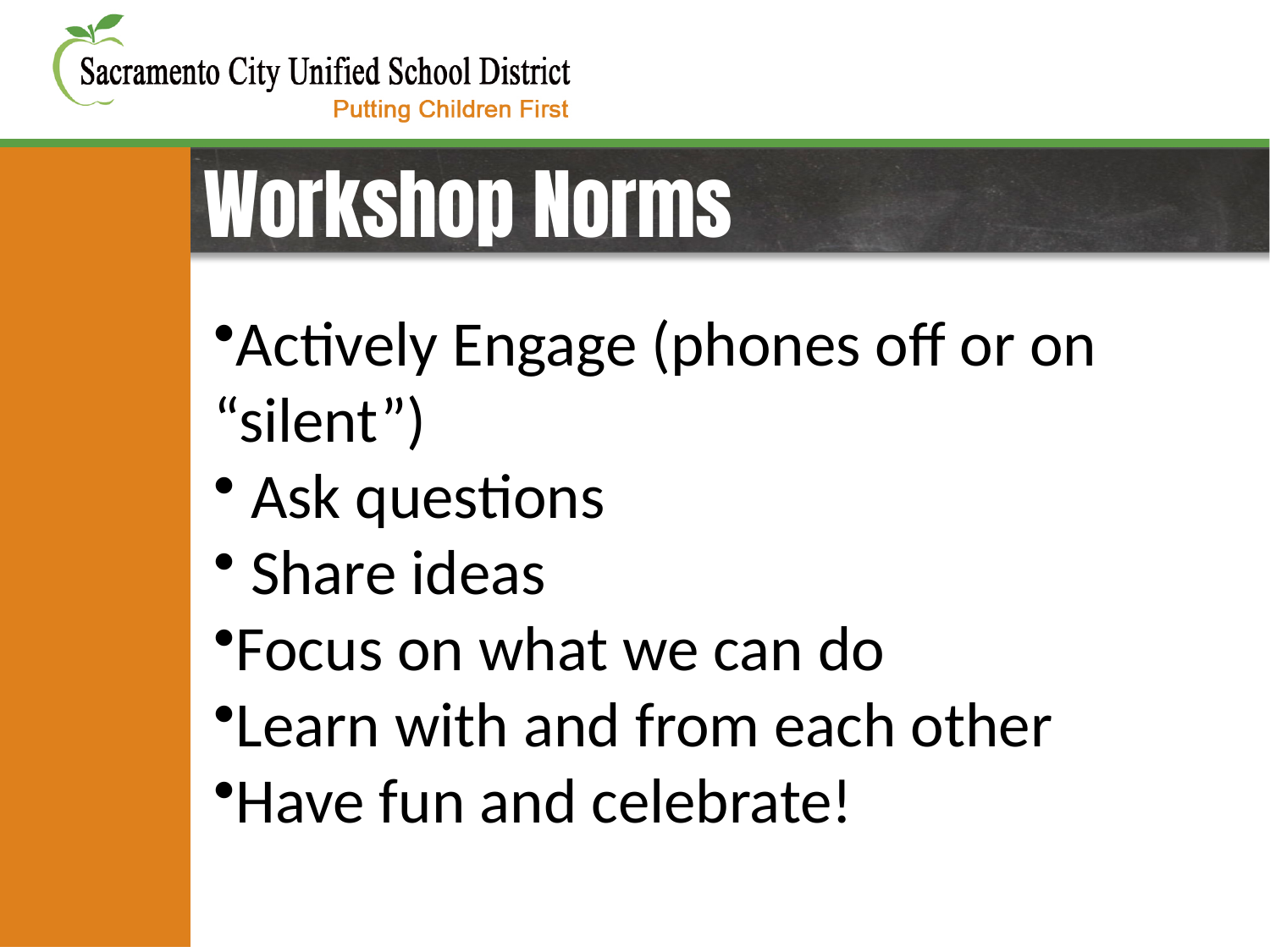

# Workshop Norms

Actively Engage (phones off or on “silent”)
 Ask questions
 Share ideas
Focus on what we can do
Learn with and from each other
Have fun and celebrate!